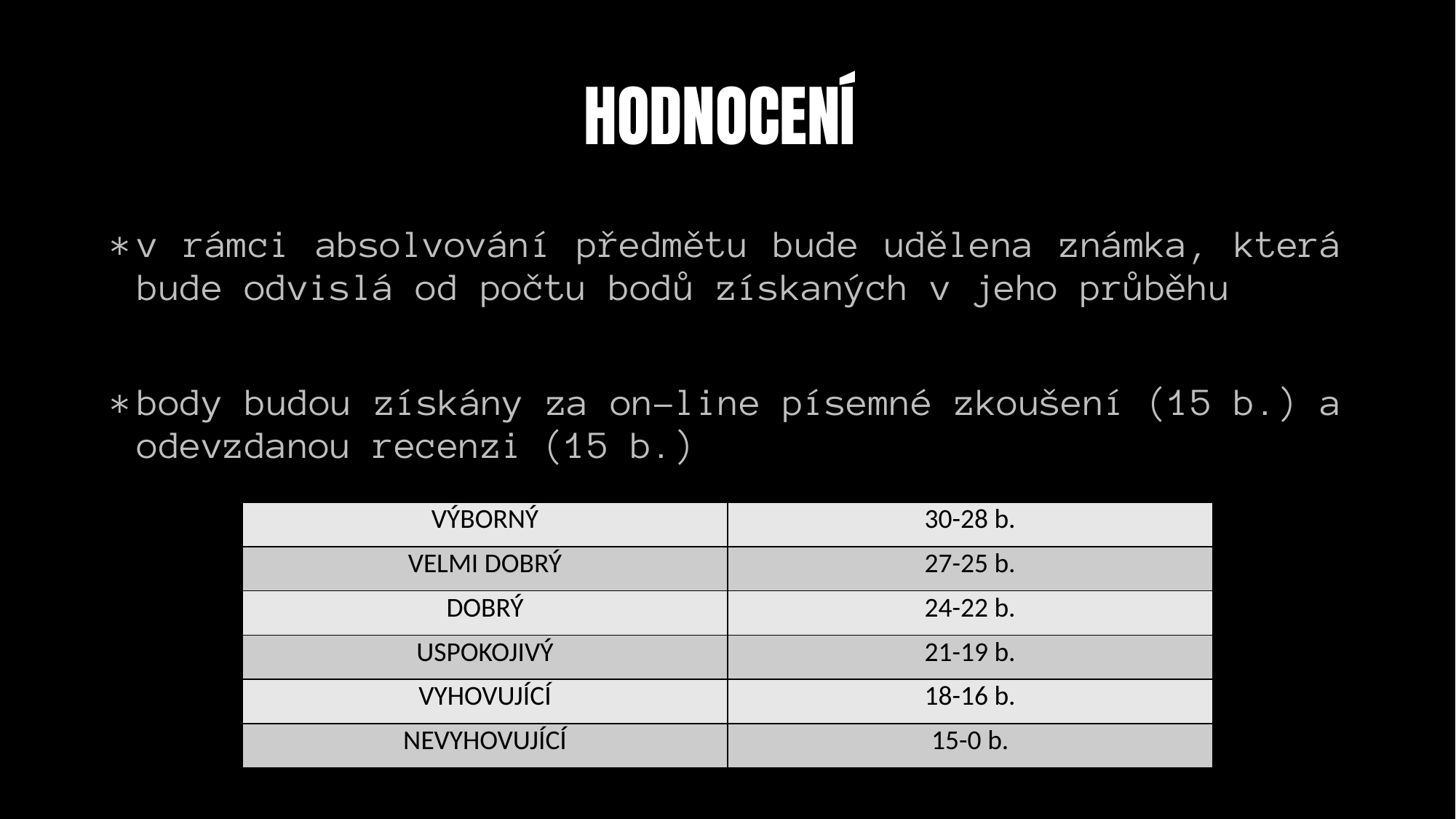

# HODNOCENÍ
v rámci absolvování předmětu bude udělena známka, která bude odvislá od počtu bodů získaných v jeho průběhu

body budou získány za on-line písemné zkoušení (15 b.) a odevzdanou recenzi (15 b.)
| VÝBORNÝ | 30-28 b. |
| --- | --- |
| VELMI DOBRÝ | 27-25 b. |
| DOBRÝ | 24-22 b. |
| USPOKOJIVÝ | 21-19 b. |
| VYHOVUJÍCÍ | 18-16 b. |
| NEVYHOVUJÍCÍ | 15-0 b. |